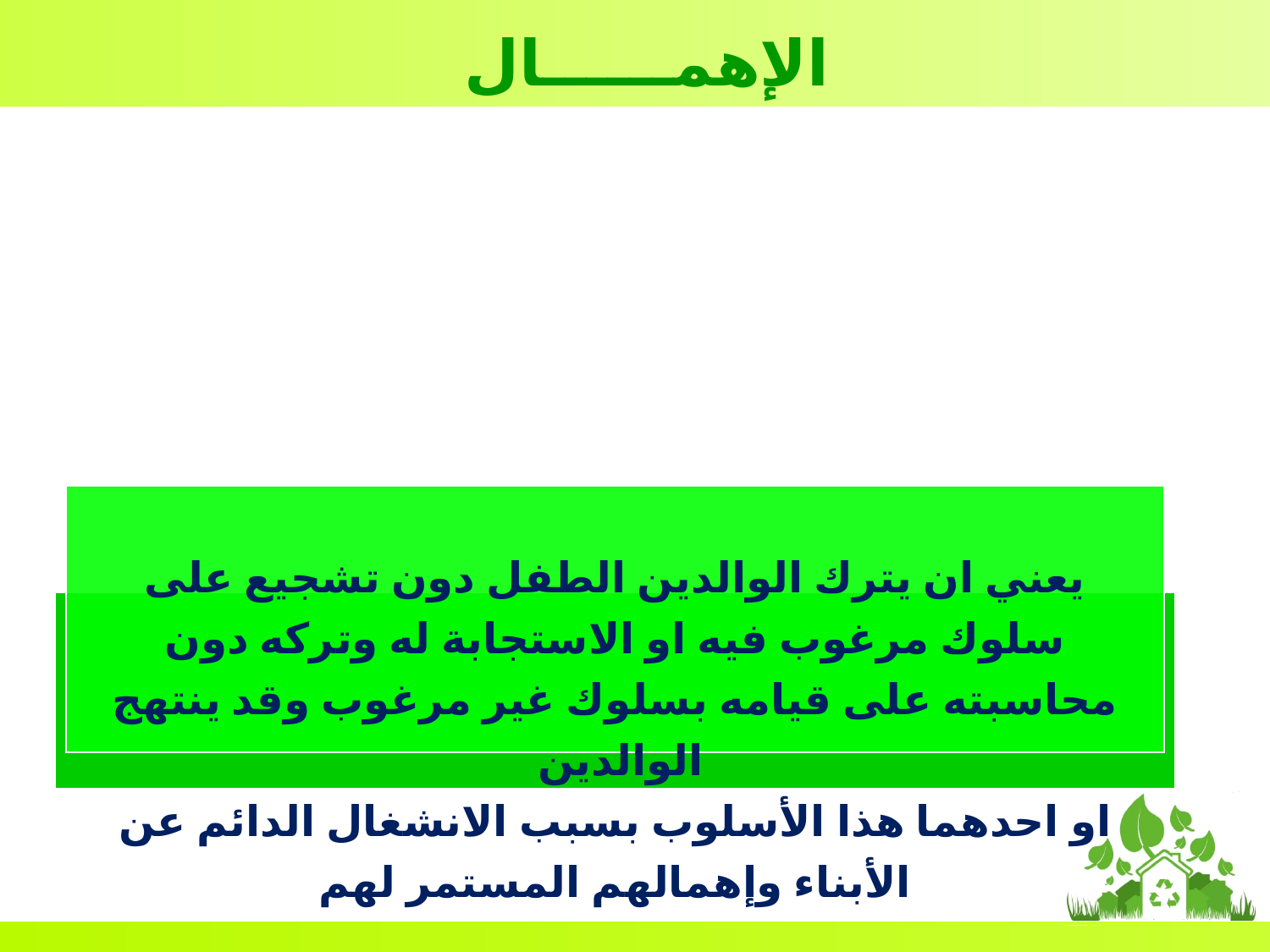

الإهمــــــال

يعني ان يترك الوالدين الطفل دون تشجيع على سلوك مرغوب فيه او الاستجابة له وتركه دون محاسبته على قيامه بسلوك غير مرغوب وقد ينتهج الوالدين
او احدهما هذا الأسلوب بسبب الانشغال الدائم عن الأبناء وإهمالهم المستمر لهم